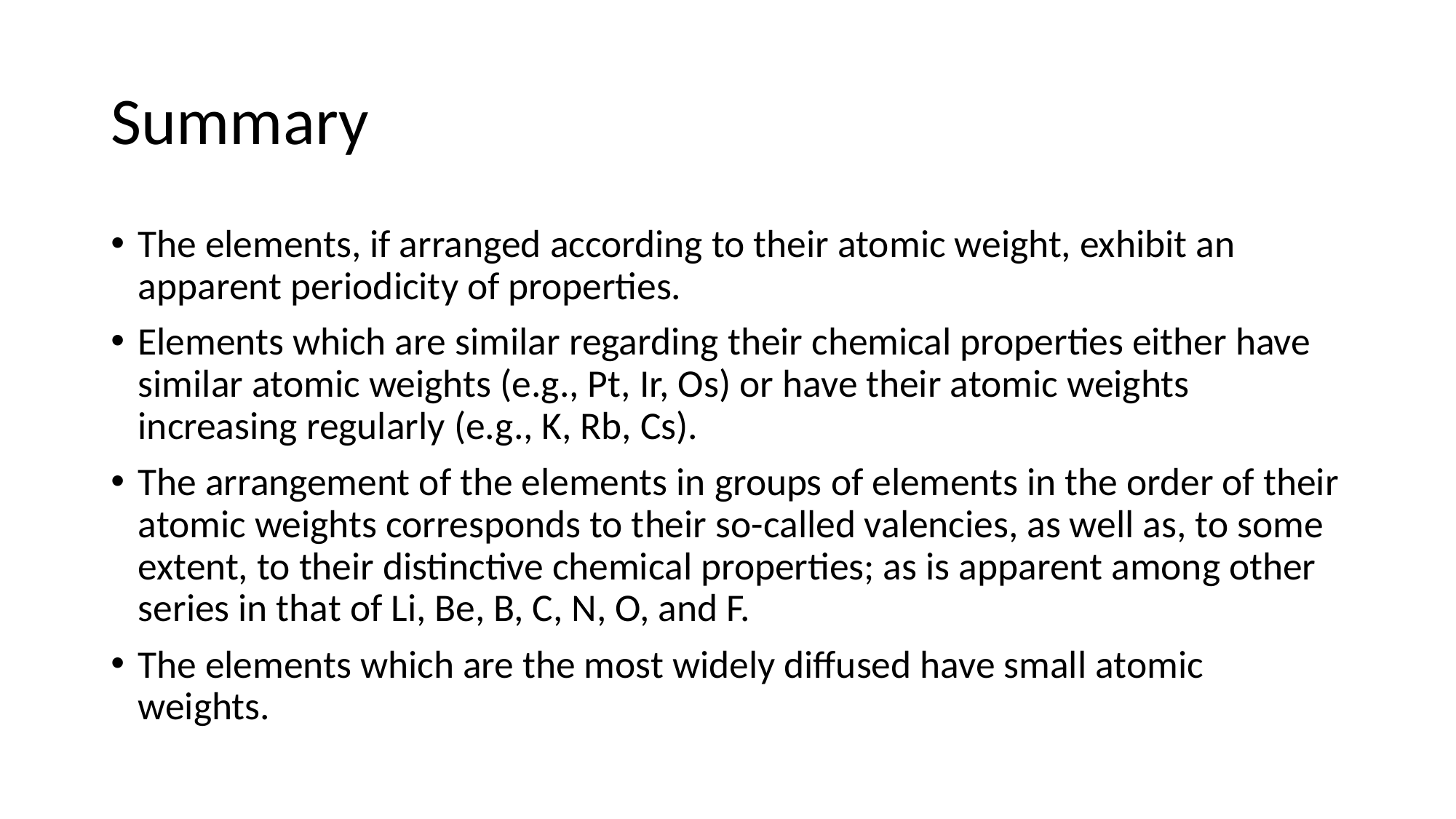

# Summary
The elements, if arranged according to their atomic weight, exhibit an apparent periodicity of properties.
Elements which are similar regarding their chemical properties either have similar atomic weights (e.g., Pt, Ir, Os) or have their atomic weights increasing regularly (e.g., K, Rb, Cs).
The arrangement of the elements in groups of elements in the order of their atomic weights corresponds to their so-called valencies, as well as, to some extent, to their distinctive chemical properties; as is apparent among other series in that of Li, Be, B, C, N, O, and F.
The elements which are the most widely diffused have small atomic weights.